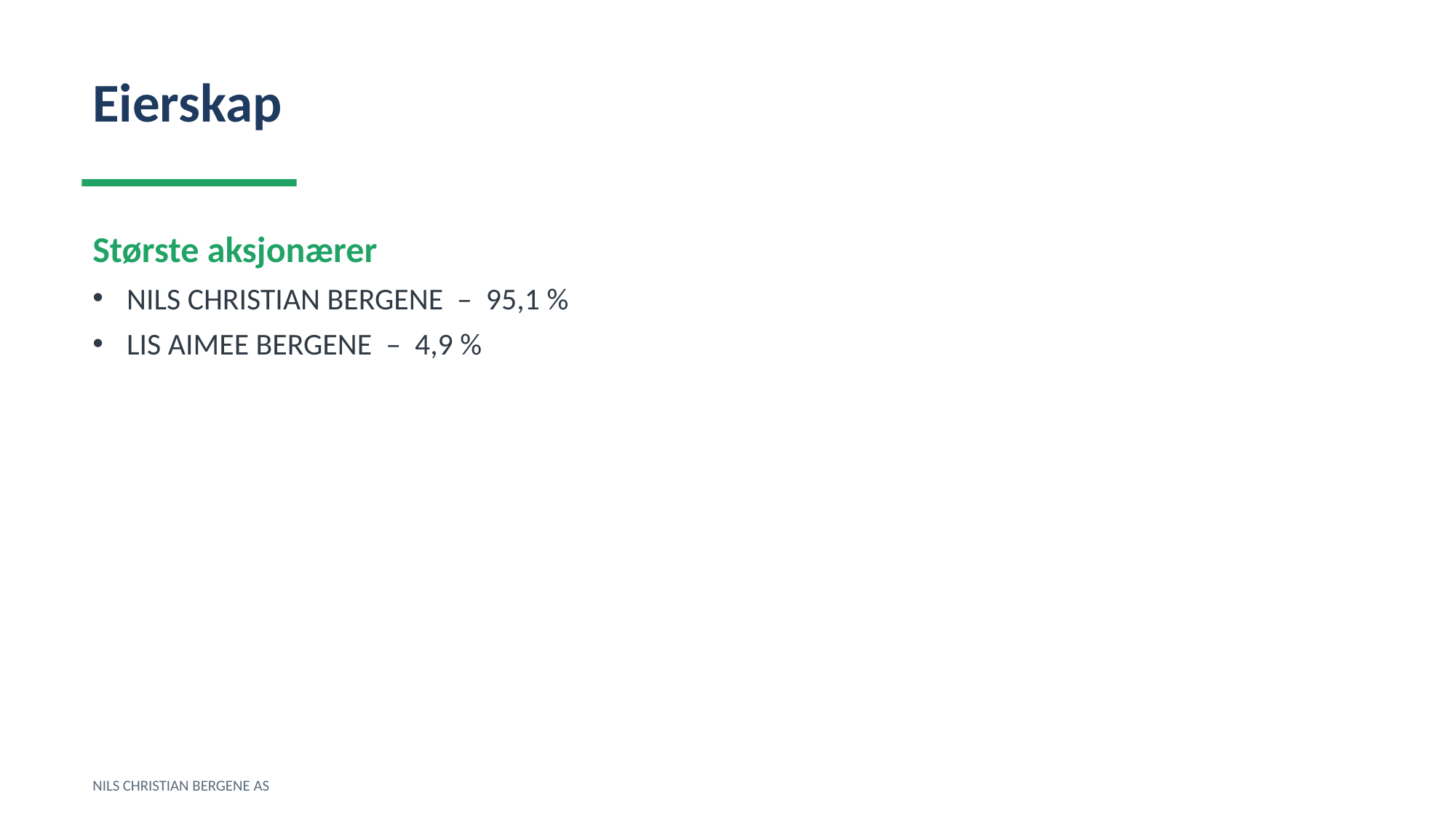

Eierskap

Største aksjonærer
NILS CHRISTIAN BERGENE  –  95,1 %
LIS AIMEE BERGENE  –  4,9 %
NILS CHRISTIAN BERGENE AS